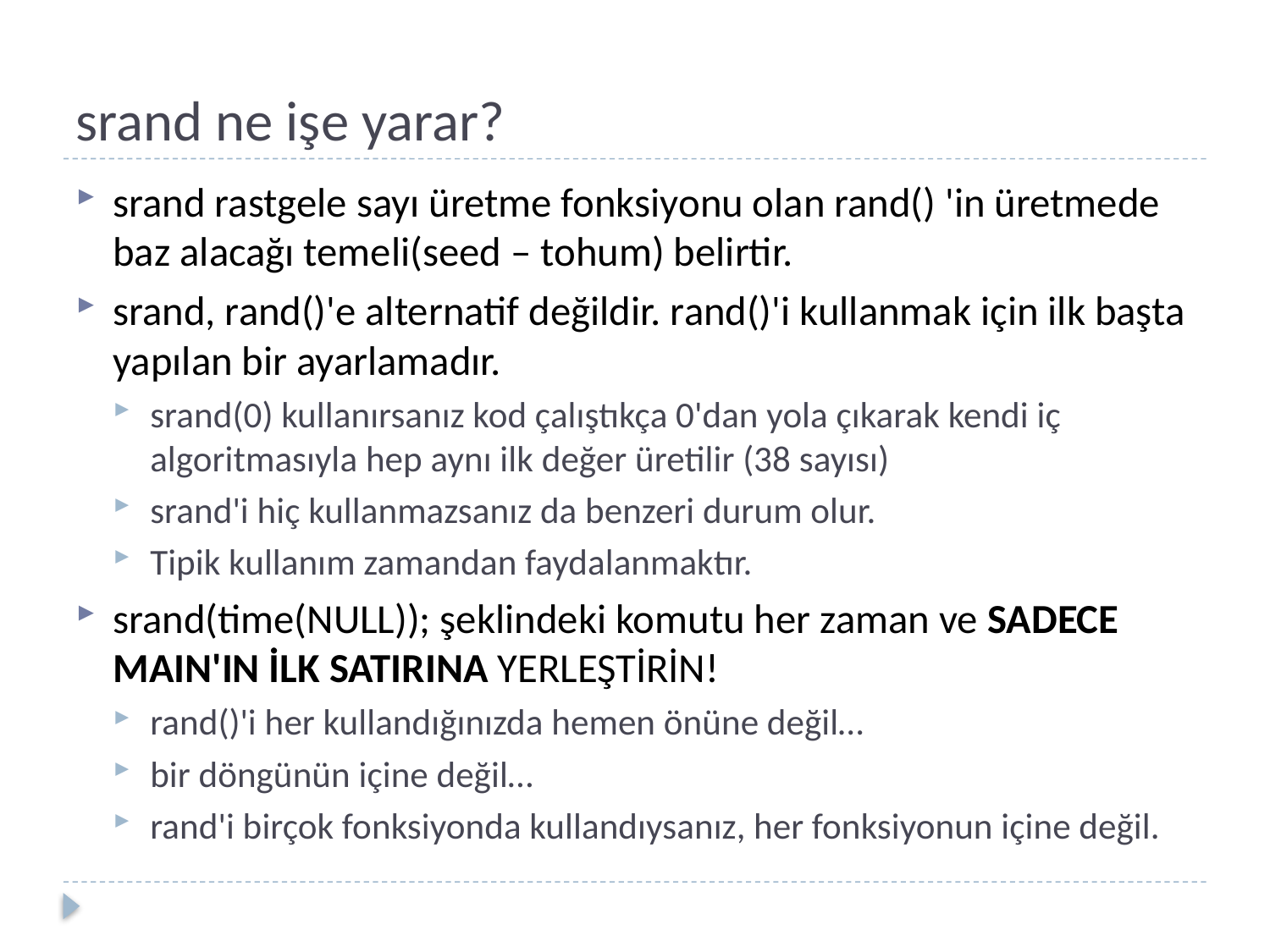

# srand ne işe yarar?
srand rastgele sayı üretme fonksiyonu olan rand() 'in üretmede baz alacağı temeli(seed – tohum) belirtir.
srand, rand()'e alternatif değildir. rand()'i kullanmak için ilk başta yapılan bir ayarlamadır.
srand(0) kullanırsanız kod çalıştıkça 0'dan yola çıkarak kendi iç algoritmasıyla hep aynı ilk değer üretilir (38 sayısı)
srand'i hiç kullanmazsanız da benzeri durum olur.
Tipik kullanım zamandan faydalanmaktır.
srand(time(NULL)); şeklindeki komutu her zaman ve SADECE MAIN'IN İLK SATIRINA YERLEŞTİRİN!
rand()'i her kullandığınızda hemen önüne değil…
bir döngünün içine değil…
rand'i birçok fonksiyonda kullandıysanız, her fonksiyonun içine değil.